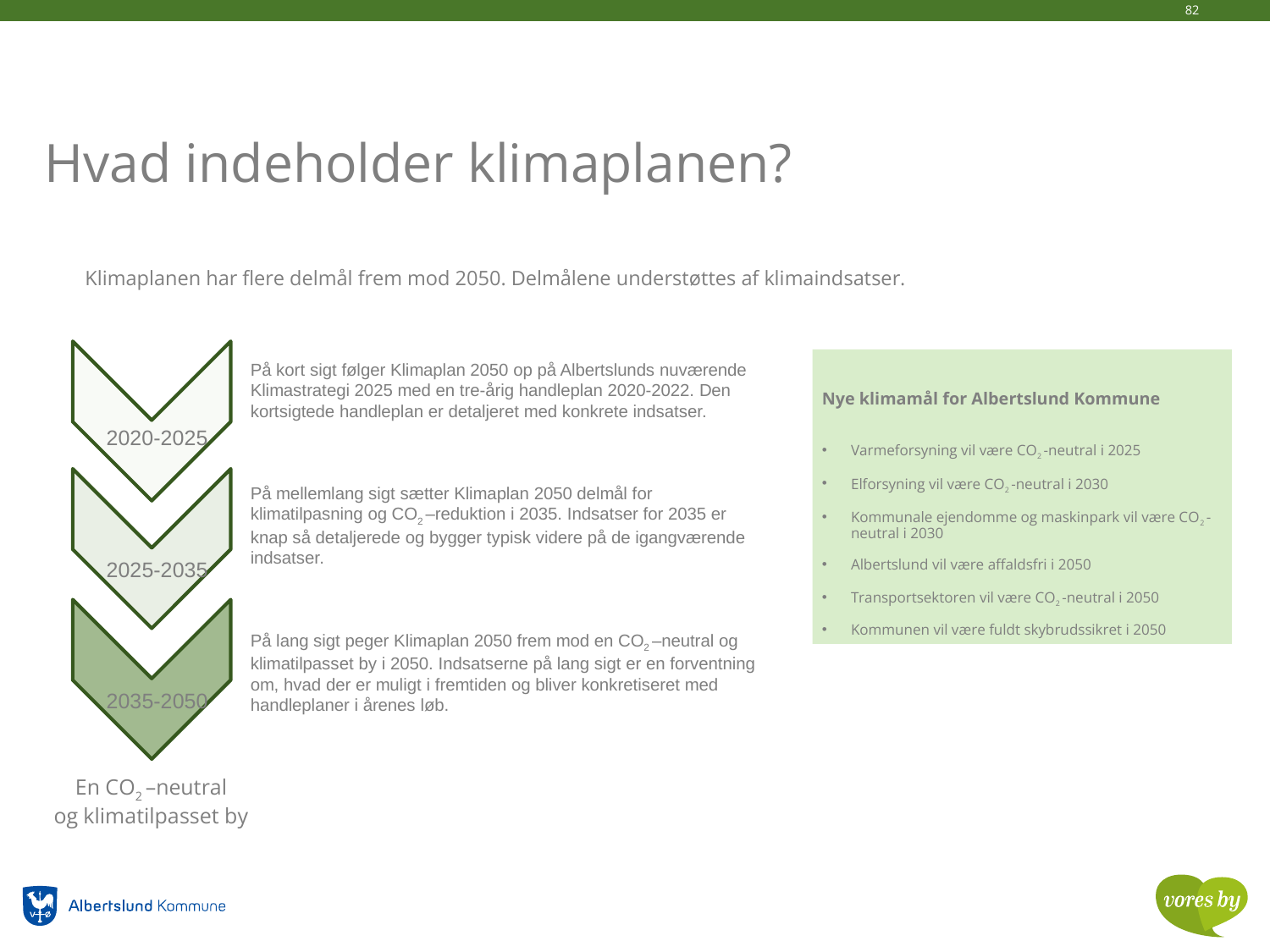

82
# Hvad indeholder klimaplanen?
Klimaplanen har flere delmål frem mod 2050. Delmålene understøttes af klimaindsatser.

På kort sigt følger Klimaplan 2050 op på Albertslunds nuværende Klimastrategi 2025 med en tre-årig handleplan 2020-2022. Den kortsigtede handleplan er detaljeret med konkrete indsatser.

På mellemlang sigt sætter Klimaplan 2050 delmål for klimatilpasning og CO2 –reduktion i 2035. Indsatser for 2035 er knap så detaljerede og bygger typisk videre på de igangværende indsatser.

På lang sigt peger Klimaplan 2050 frem mod en CO2 –neutral og klimatilpasset by i 2050. Indsatserne på lang sigt er en forventning om, hvad der er muligt i fremtiden og bliver konkretiseret med handleplaner i årenes løb.

Nye klimamål for Albertslund Kommune
Varmeforsyning vil være CO2 -neutral i 2025
Elforsyning vil være CO2 -neutral i 2030
Kommunale ejendomme og maskinpark vil være CO2 -neutral i 2030
Albertslund vil være affaldsfri i 2050
Transportsektoren vil være CO2 -neutral i 2050
Kommunen vil være fuldt skybrudssikret i 2050
2020-2025

2025-2035

2035-2050
En CO2 –neutral
og klimatilpasset by